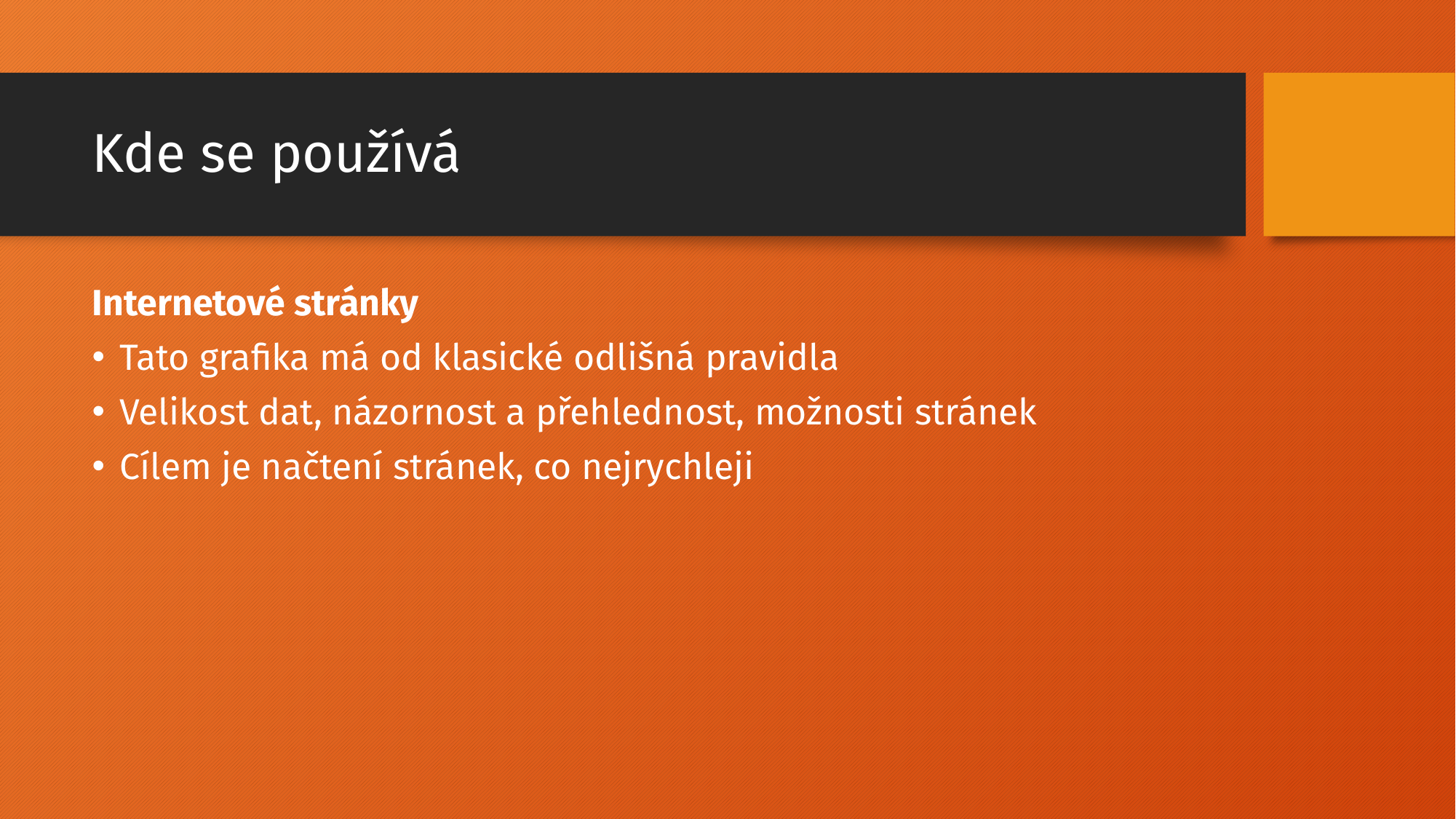

# Kde se používá
Internetové stránky
Tato grafika má od klasické odlišná pravidla
Velikost dat, názornost a přehlednost, možnosti stránek
Cílem je načtení stránek, co nejrychleji